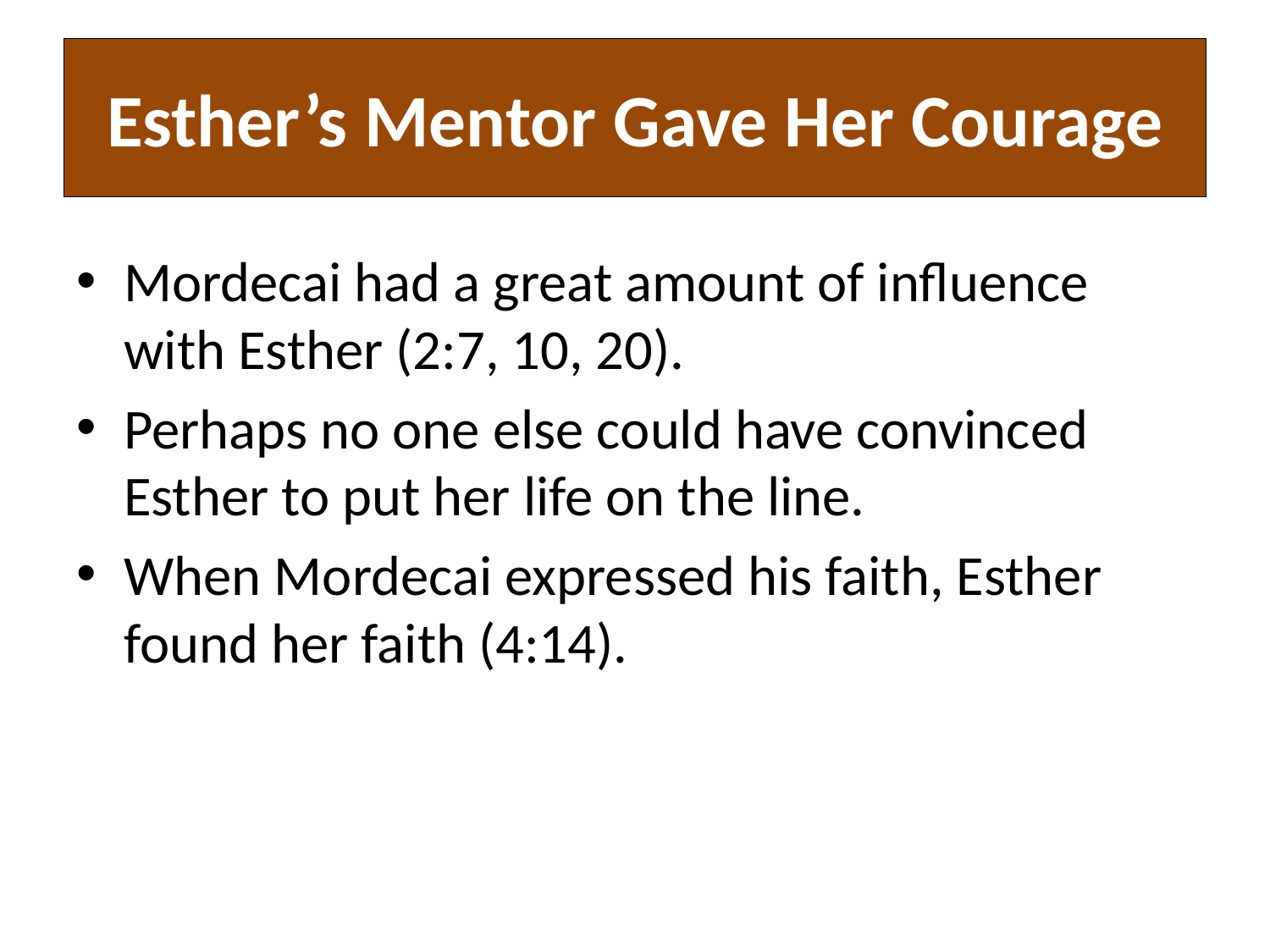

# Esther’s Mentor Gave Her Courage
Mordecai had a great amount of influence with Esther (2:7, 10, 20).
Perhaps no one else could have convinced Esther to put her life on the line.
When Mordecai expressed his faith, Esther found her faith (4:14).